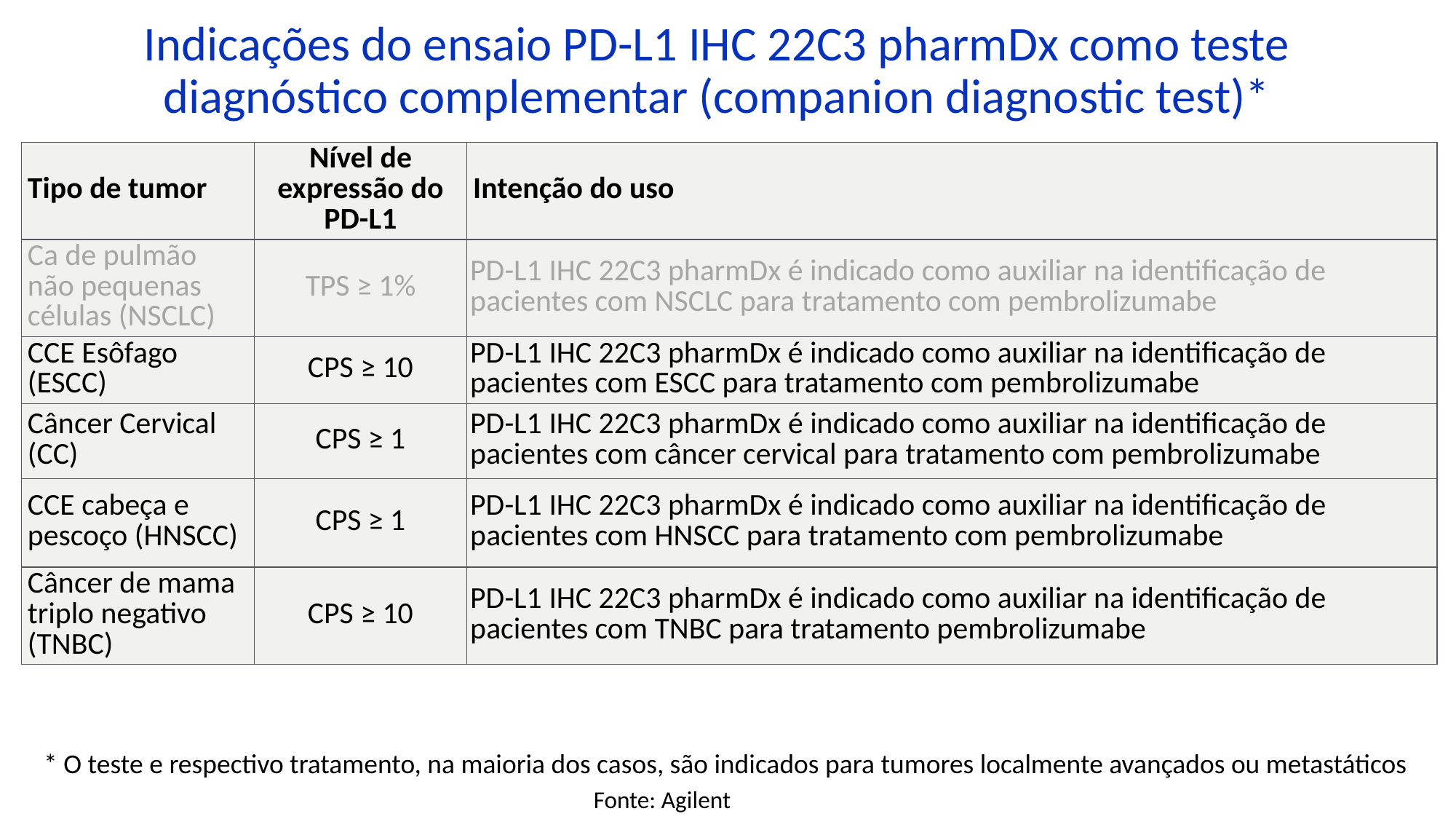

# Indicações do ensaio PD-L1 IHC 22C3 pharmDx como teste diagnóstico complementar (companion diagnostic test)*
| Tipo de tumor | Nível de expressão do PD-L1 | Intenção do uso |
| --- | --- | --- |
| Ca de pulmão não pequenas células (NSCLC) | TPS ≥ 1% | PD-L1 IHC 22C3 pharmDx é indicado como auxiliar na identificação de pacientes com NSCLC para tratamento com pembrolizumabe |
| CCE Esôfago (ESCC) | CPS ≥ 10 | PD-L1 IHC 22C3 pharmDx é indicado como auxiliar na identificação de pacientes com ESCC para tratamento com pembrolizumabe |
| Câncer Cervical (CC) | CPS ≥ 1 | PD-L1 IHC 22C3 pharmDx é indicado como auxiliar na identificação de pacientes com câncer cervical para tratamento com pembrolizumabe |
| CCE cabeça e pescoço (HNSCC) | CPS ≥ 1 | PD-L1 IHC 22C3 pharmDx é indicado como auxiliar na identificação de pacientes com HNSCC para tratamento com pembrolizumabe |
| Câncer de mama triplo negativo (TNBC) | CPS ≥ 10 | PD-L1 IHC 22C3 pharmDx é indicado como auxiliar na identificação de pacientes com TNBC para tratamento pembrolizumabe |
* O teste e respectivo tratamento, na maioria dos casos, são indicados para tumores localmente avançados ou metastáticos
Fonte: Agilent
May 30, 2024
PD-L1 IHC 22C3 pharmDx                               For Training Purposes Only